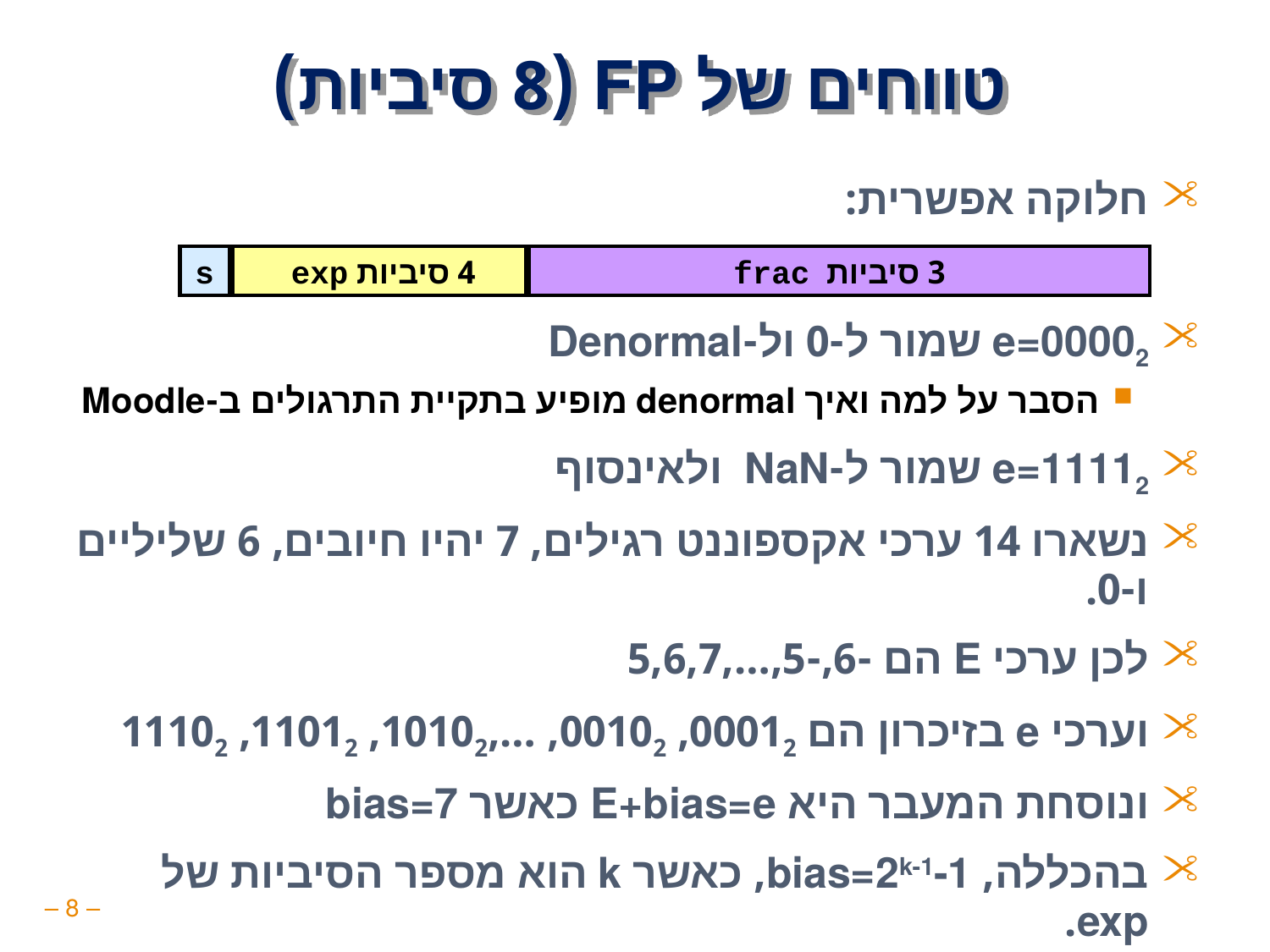

# טווחים של FP (8 סיביות)
חלוקה אפשרית:

e=00002 שמור ל-0 ול-Denormal
הסבר על למה ואיך denormal מופיע בתקיית התרגולים ב-Moodle
e=11112 שמור ל-NaN  ולאינסוף
נשארו 14 ערכי אקספוננט רגילים, 7 יהיו חיובים, 6 שליליים ו-0.
לכן ערכי E הם -6,-5,…,5,6,7
וערכי e בזיכרון הם 00012, 00102, …,10102, 11012, 11102
ונוסחת המעבר היא E+bias=e כאשר bias=7
בהכללה, bias=2k-1-1, כאשר k הוא מספר הסיביות של exp.
s
4 סיביות exp
3 סיביות  frac